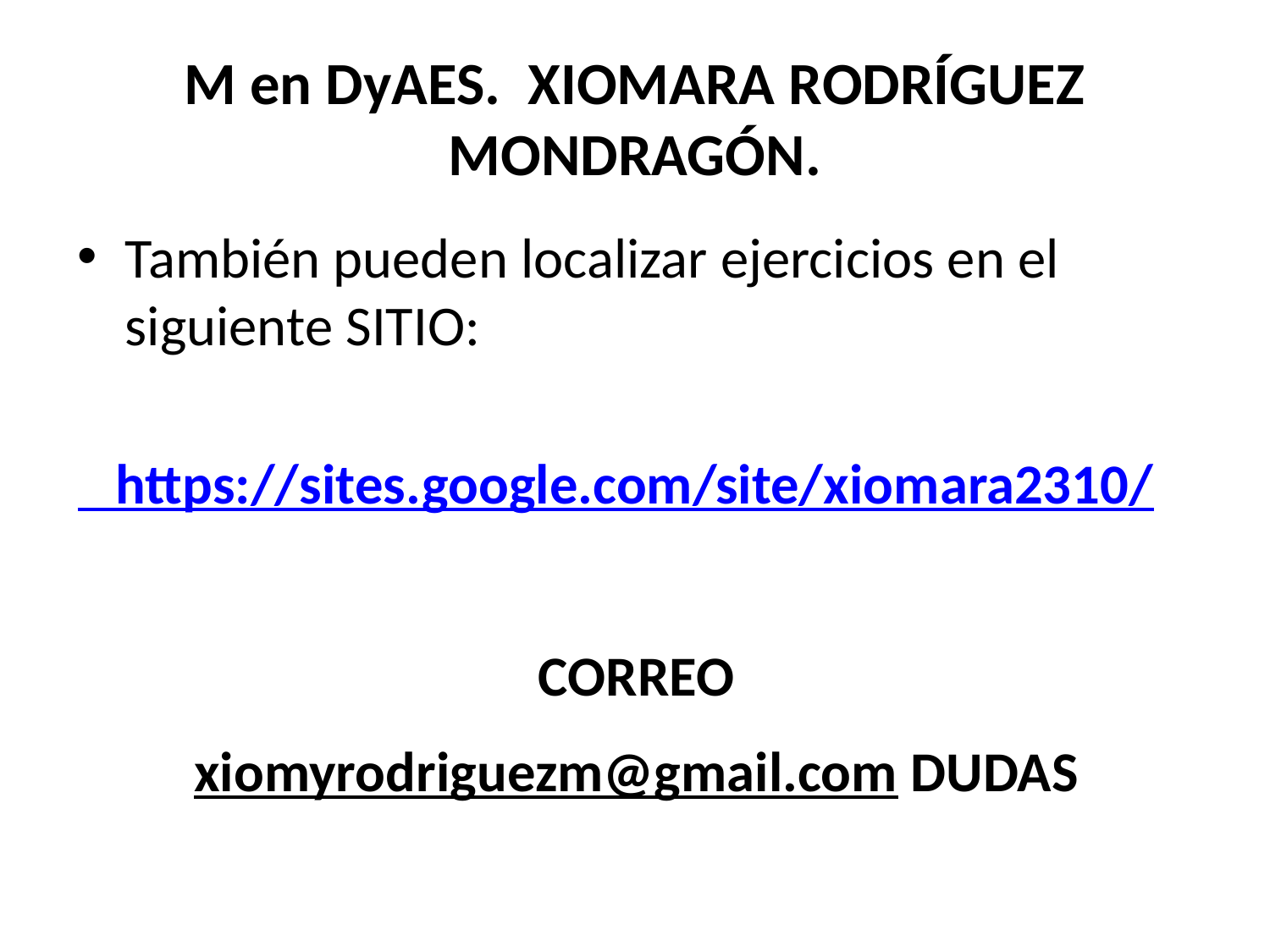

# M en DyAES.  XIOMARA RODRÍGUEZ MONDRAGÓN.

También pueden localizar ejercicios en el siguiente SITIO:

   https://sites.google.com/site/xiomara2310/

CORREO
xiomyrodriguezm@gmail.com DUDAS